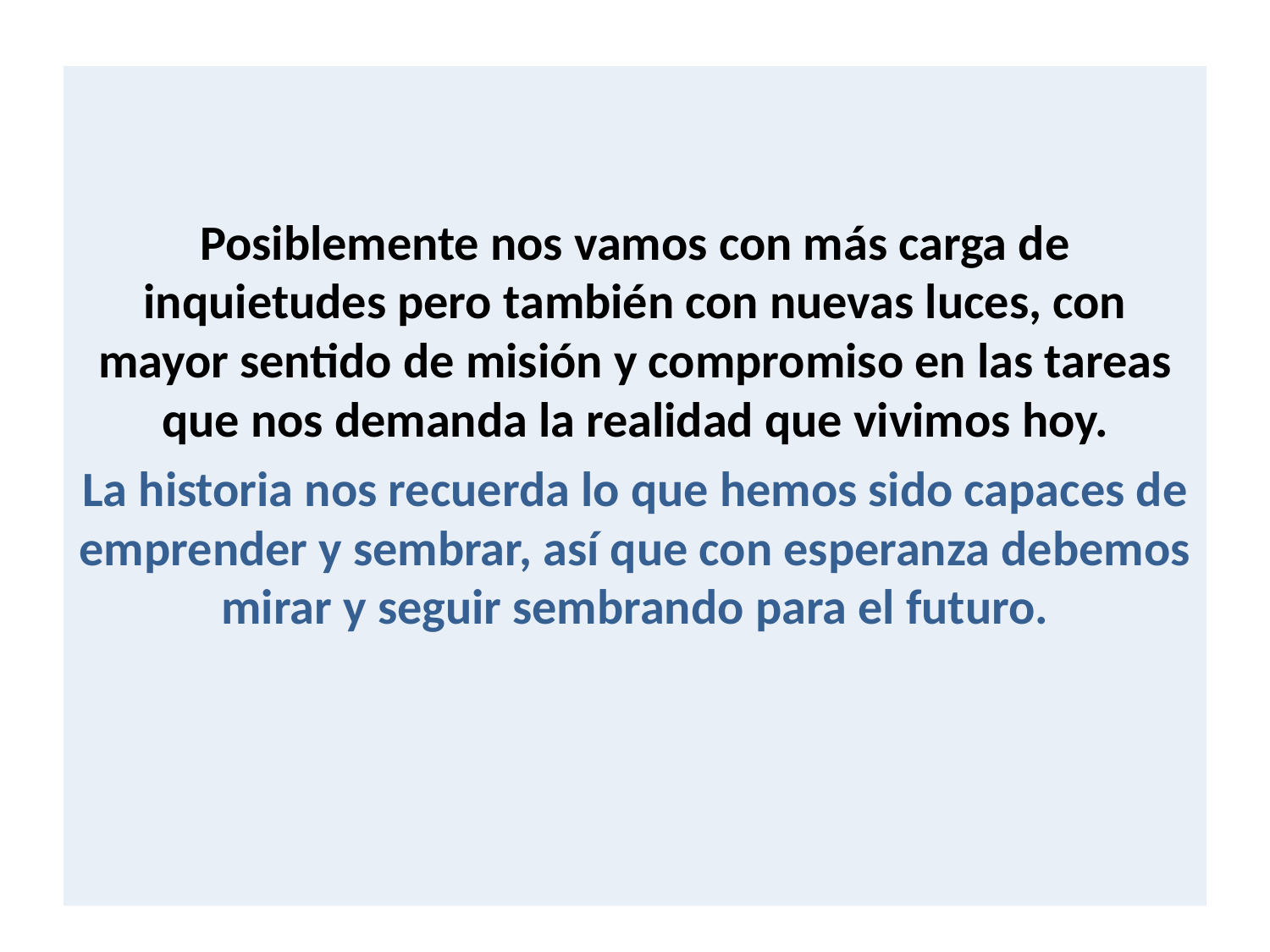

#

Posiblemente nos vamos con más carga de inquietudes pero también con nuevas luces, con mayor sentido de misión y compromiso en las tareas que nos demanda la realidad que vivimos hoy.
La historia nos recuerda lo que hemos sido capaces de emprender y sembrar, así que con esperanza debemos mirar y seguir sembrando para el futuro.